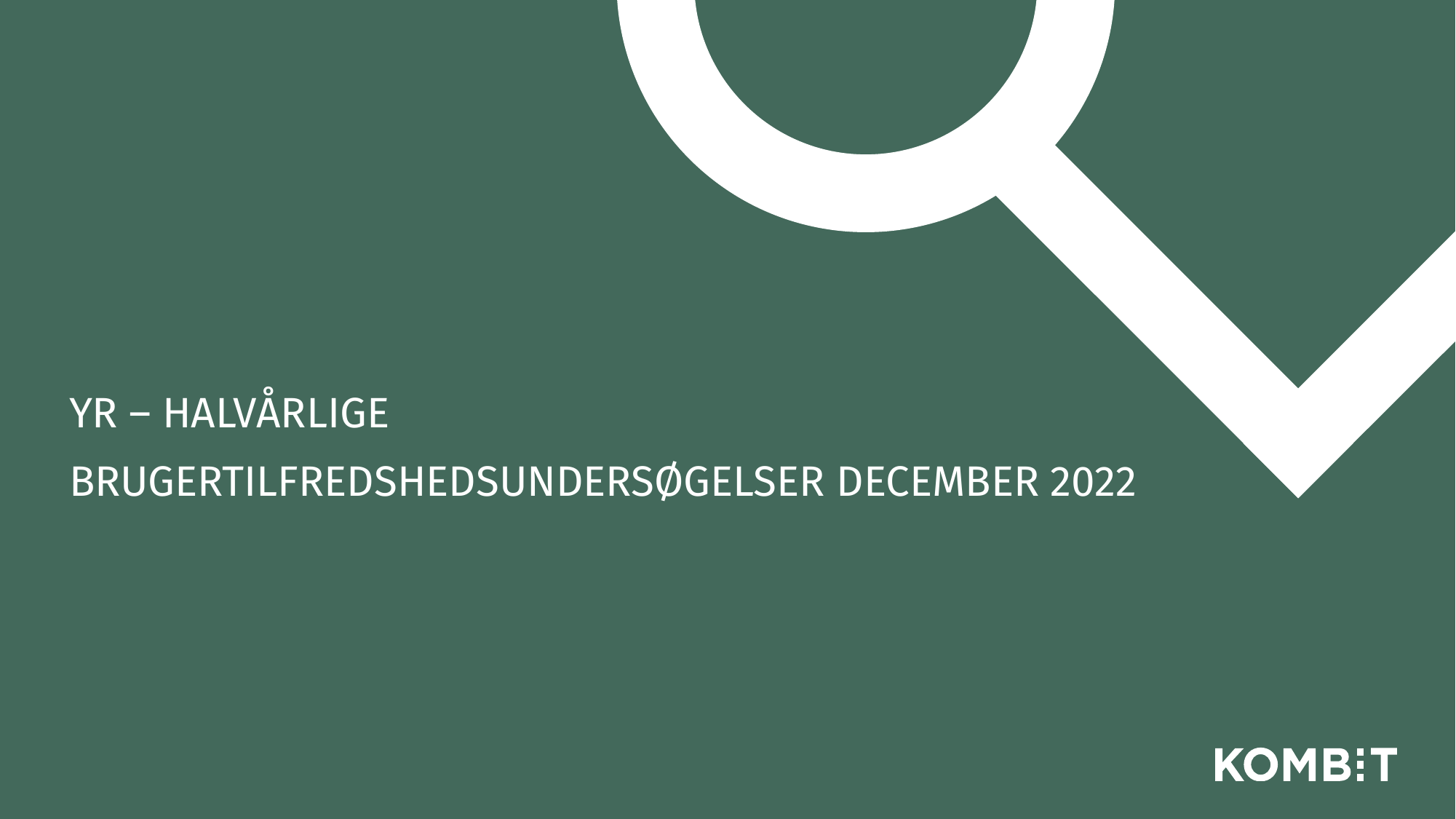

# YR – halvårlige brugertilfredshedsundersøgelser december 2022